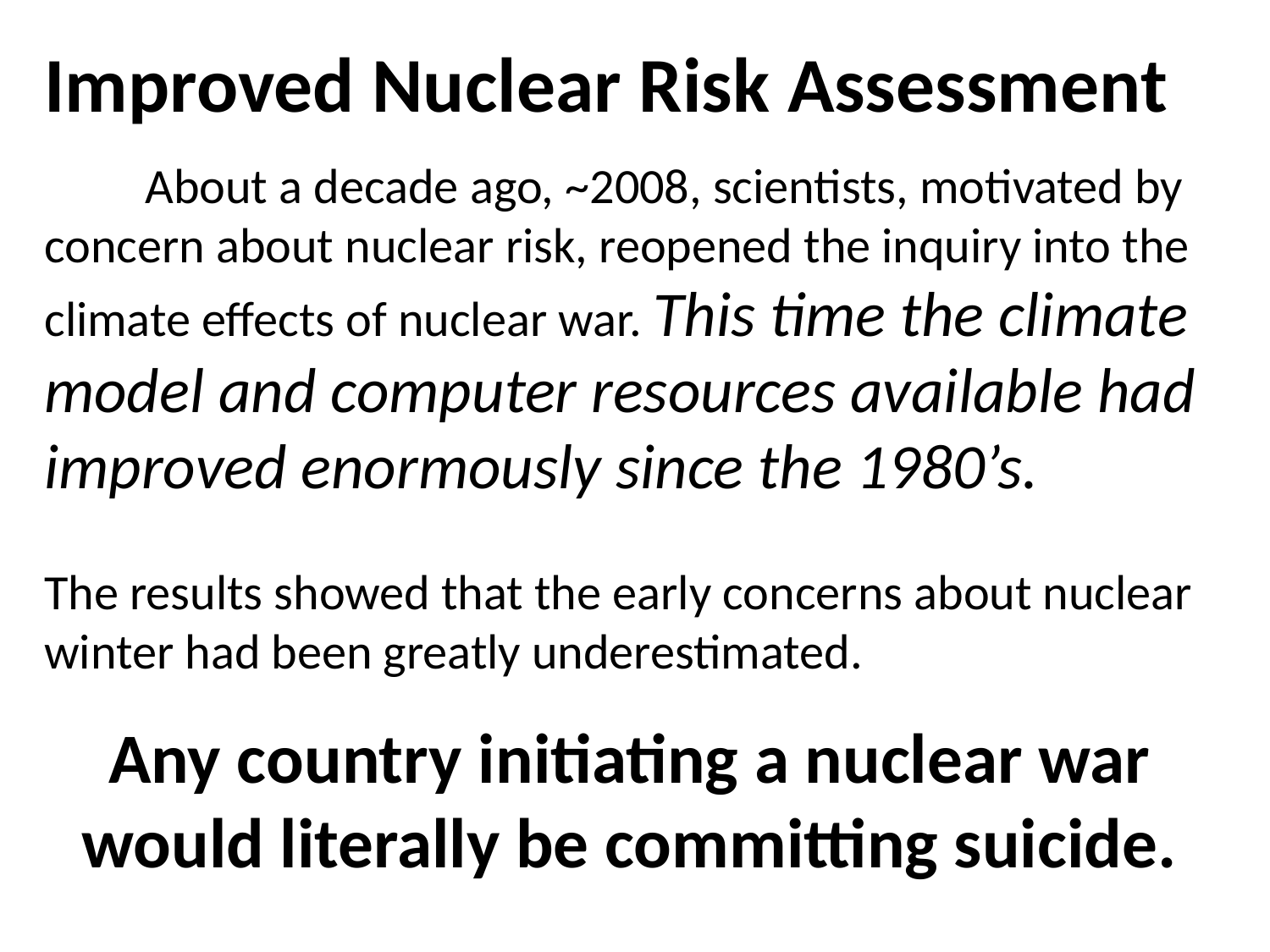

Improved Nuclear Risk Assessment
         About a decade ago, ~2008, scientists, motivated by concern about nuclear risk, reopened the inquiry into the climate effects of nuclear war. This time the climate model and computer resources available had improved enormously since the 1980’s.

The results showed that the early concerns about nuclear winter had been greatly underestimated.

Any country initiating a nuclear war would literally be committing suicide.